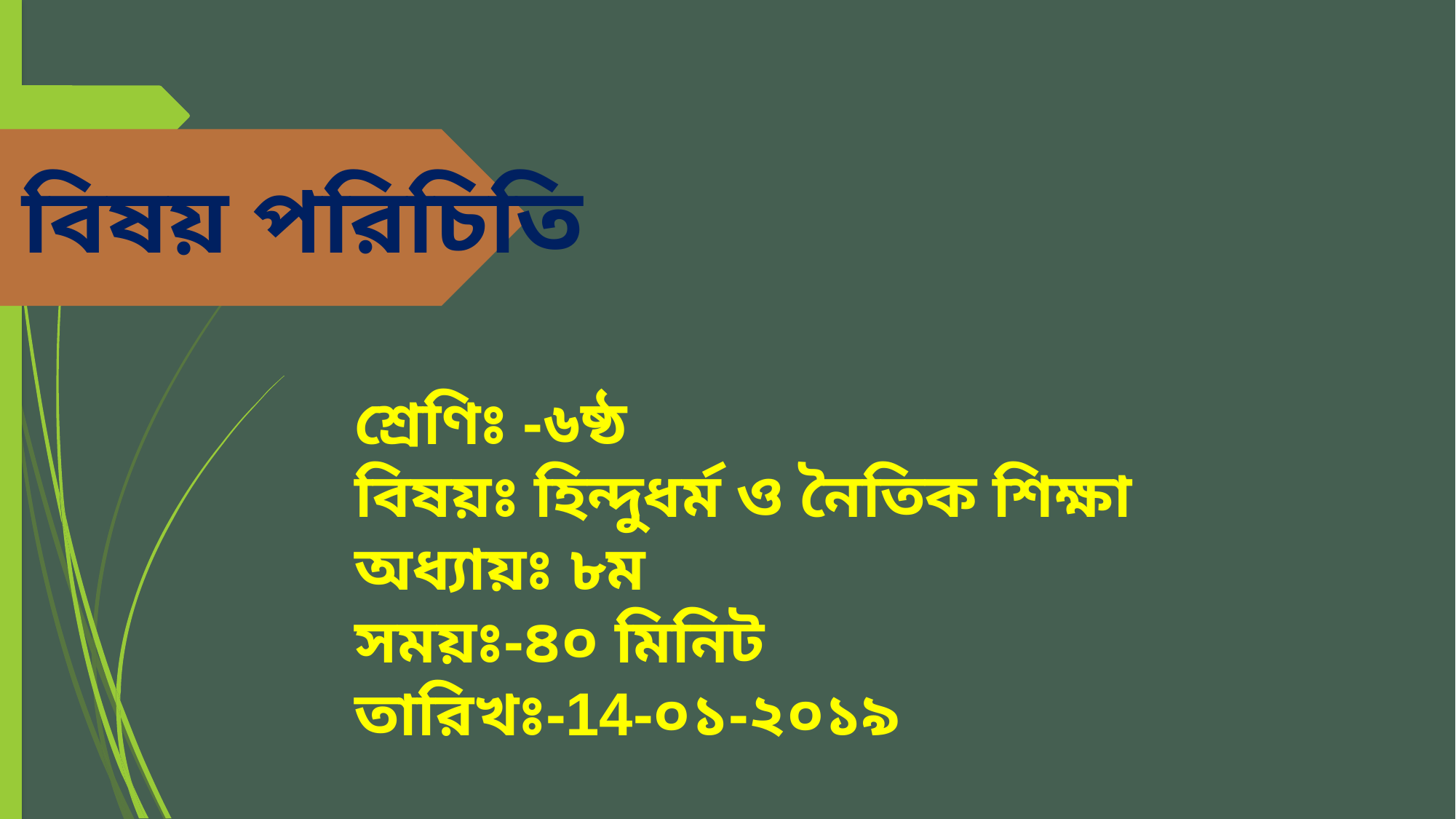

বিষয় পরিচিতি

শ্রেণিঃ -৬ষ্ঠ
বিষয়ঃ হিন্দুধর্ম ও নৈতিক শিক্ষা
অধ্যায়ঃ ৮ম
সময়ঃ-৪০ মিনিট
তারিখঃ-14-০১-২০১৯